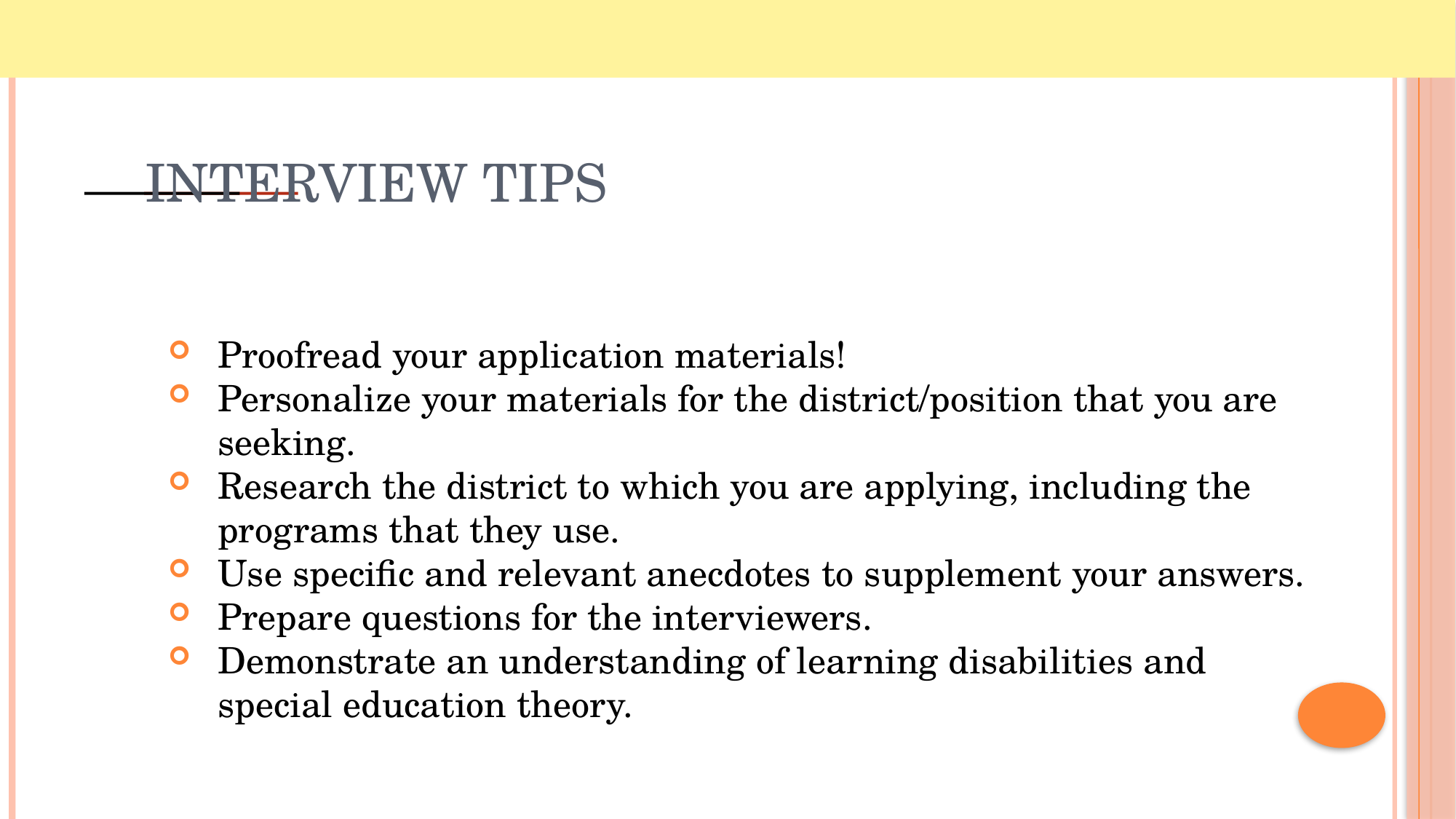

# Interview Tips
Proofread your application materials!
Personalize your materials for the district/position that you are seeking.
Research the district to which you are applying, including the programs that they use.
Use specific and relevant anecdotes to supplement your answers.
Prepare questions for the interviewers.
Demonstrate an understanding of learning disabilities and special education theory.